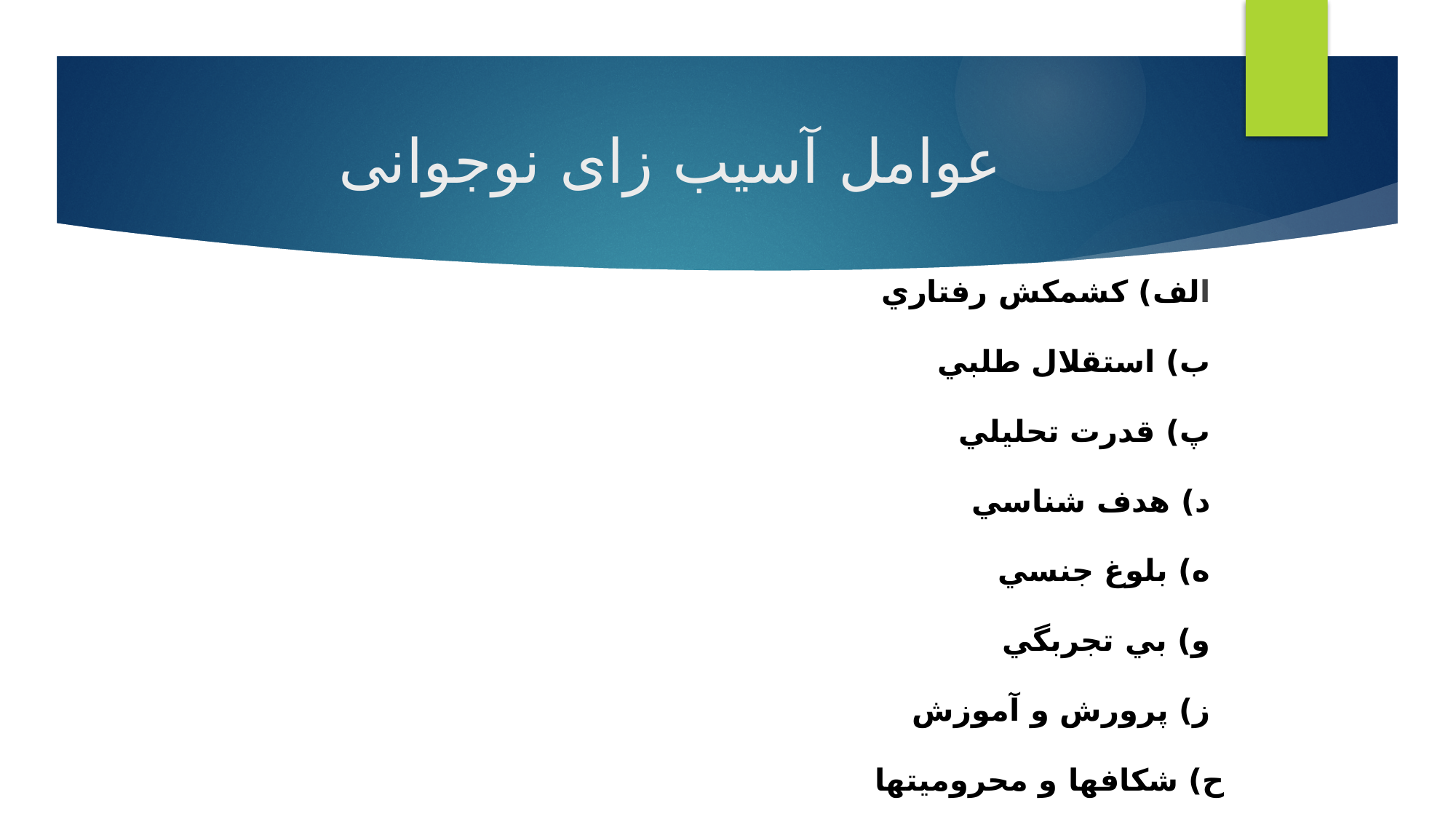

# عوامل آسیب زای نوجوانی
الف) كشمكش رفتاري
ب) استقلال طلبي
پ) قدرت تحليلي
د) هدف شناسي
ه) بلوغ جنسي
و) بي تجربگي
ز) پرورش و آموزش
ح) شكافها و محروميتها
ی) تضادها و تعارضات